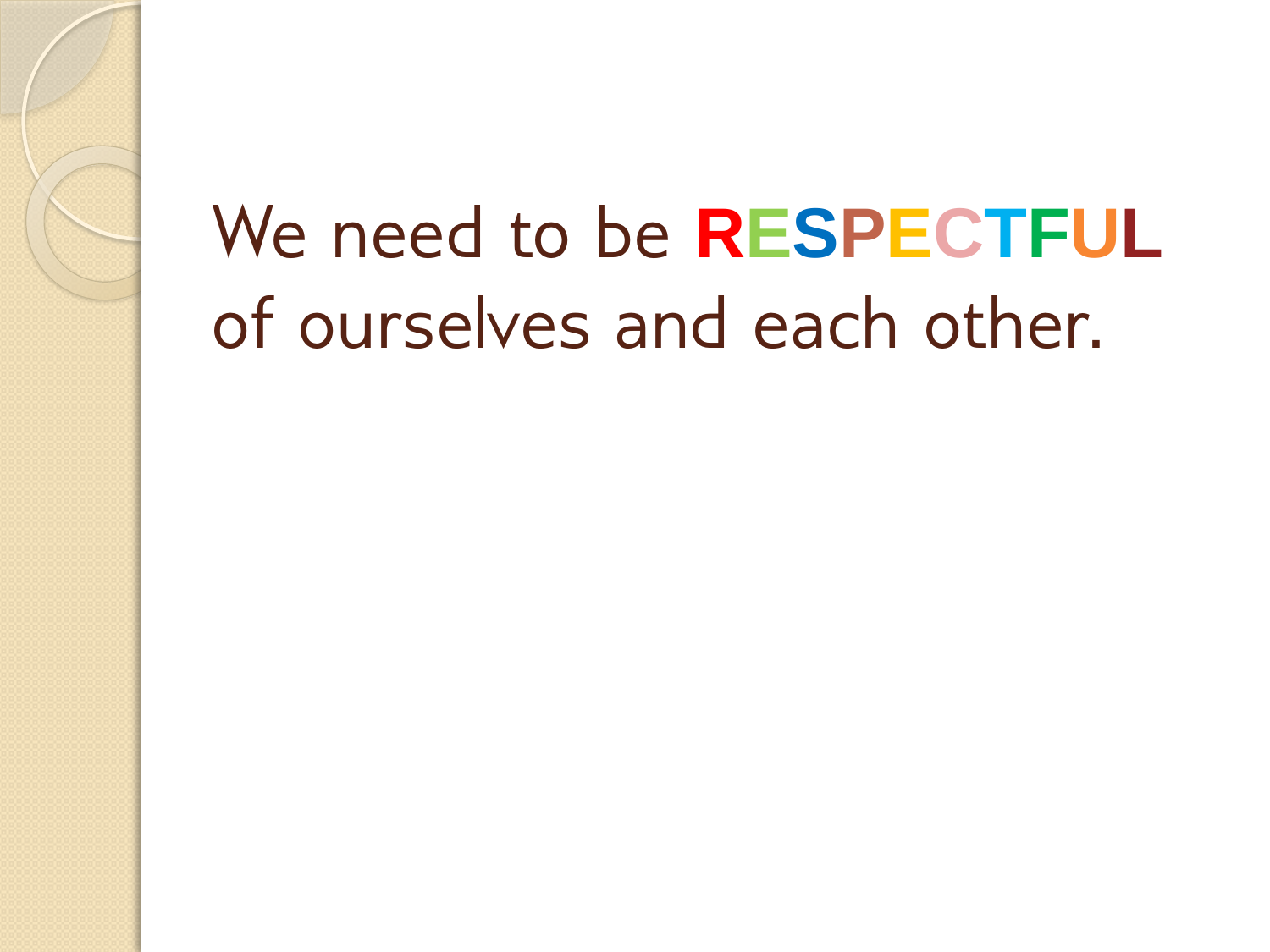

# We need to be RESPECTFUL  of ourselves and each other.